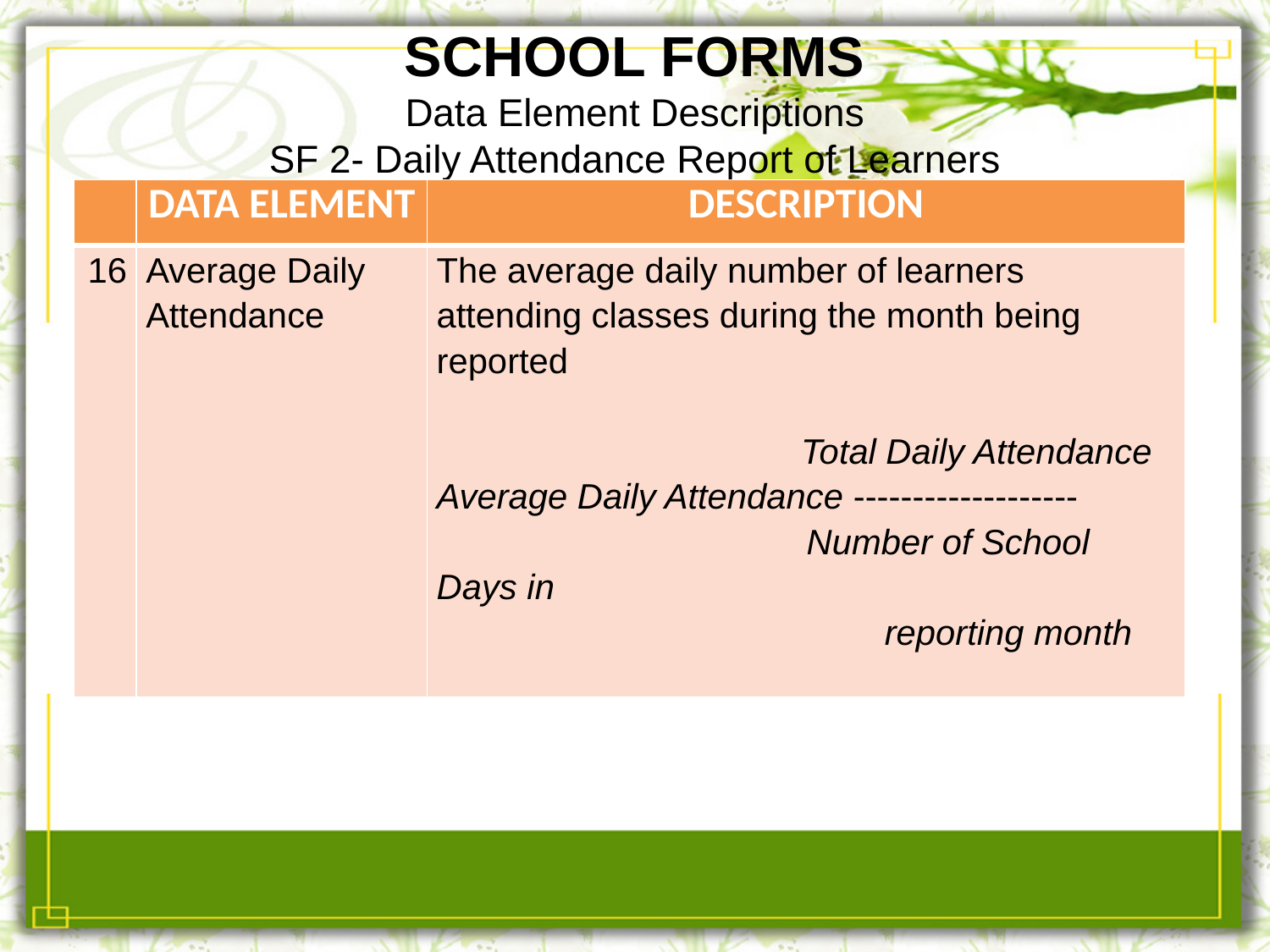

# SCHOOL FORMS Data Element Descriptions SF 2- Daily Attendance Report of Learners
|  | DATA ELEMENT | DESCRIPTION |
| --- | --- | --- |
| 16 | Average Daily Attendance | The average daily number of learners attending classes during the month being reported Total Daily Attendance Average Daily Attendance ------------------- Number of School Days in reporting month |